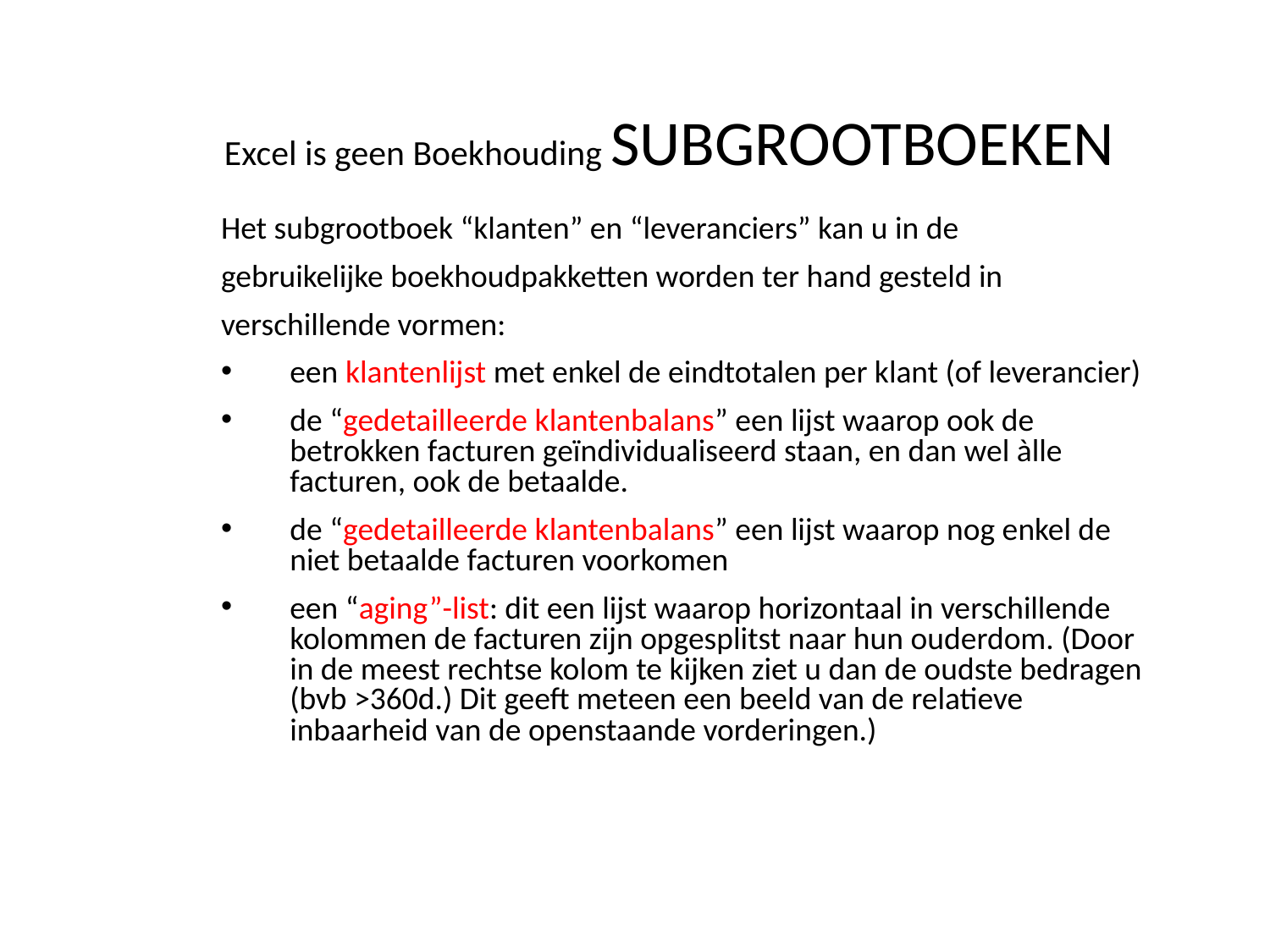

# Excel is geen Boekhouding SUBGROOTBOEKEN

Het subgrootboek “klanten” en “leveranciers” kan u in de
gebruikelijke boekhoudpakketten worden ter hand gesteld in
verschillende vormen:
een klantenlijst met enkel de eindtotalen per klant (of leverancier)
de “gedetailleerde klantenbalans” een lijst waarop ook de betrokken facturen geïndividualiseerd staan, en dan wel àlle facturen, ook de betaalde.
de “gedetailleerde klantenbalans” een lijst waarop nog enkel de niet betaalde facturen voorkomen
een “aging”-list: dit een lijst waarop horizontaal in verschillende kolommen de facturen zijn opgesplitst naar hun ouderdom. (Door in de meest rechtse kolom te kijken ziet u dan de oudste bedragen (bvb >360d.) Dit geeft meteen een beeld van de relatieve inbaarheid van de openstaande vorderingen.)